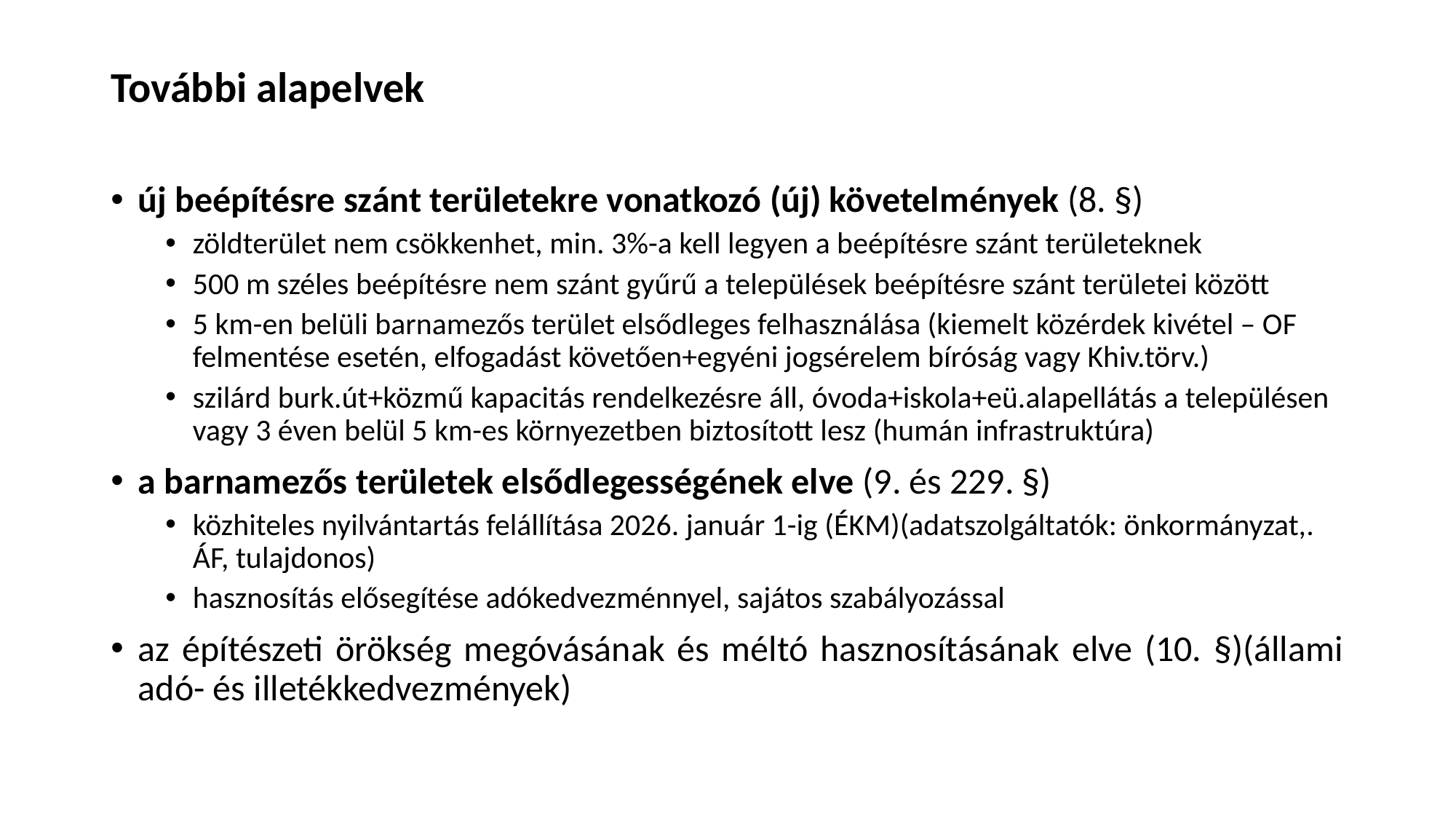

További alapelvek

új beépítésre szánt területekre vonatkozó (új) követelmények (8. §)
zöldterület nem csökkenhet, min. 3%-a kell legyen a beépítésre szánt területeknek
500 m széles beépítésre nem szánt gyűrű a települések beépítésre szánt területei között
5 km-en belüli barnamezős terület elsődleges felhasználása (kiemelt közérdek kivétel – OF felmentése esetén, elfogadást követően+egyéni jogsérelem bíróság vagy Khiv.törv.)
szilárd burk.út+közmű kapacitás rendelkezésre áll, óvoda+iskola+eü.alapellátás a településen vagy 3 éven belül 5 km-es környezetben biztosított lesz (humán infrastruktúra)
a barnamezős területek elsődlegességének elve (9. és 229. §)
közhiteles nyilvántartás felállítása 2026. január 1-ig (ÉKM)(adatszolgáltatók: önkormányzat,. ÁF, tulajdonos)
hasznosítás elősegítése adókedvezménnyel, sajátos szabályozással
az építészeti örökség megóvásának és méltó hasznosításának elve (10. §)(állami adó- és illetékkedvezmények)